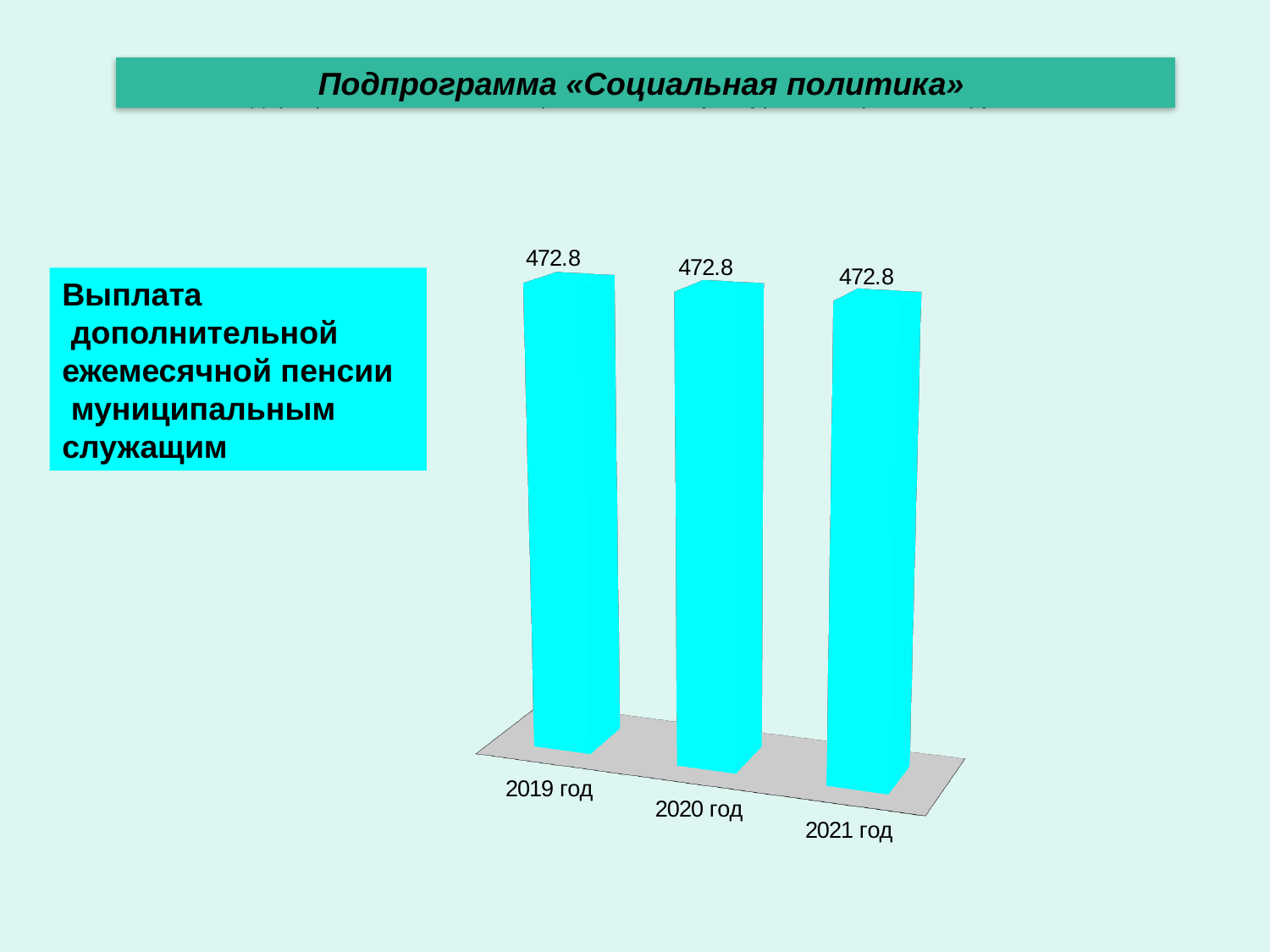

# Подпрограмма «"Развитие физической культуры и спорта» тыс.рублей
Подпрограмма «Социальная политика»

[unsupported chart]

Выплата
 дополнительной
ежемесячной пенсии
 муниципальным
служащим